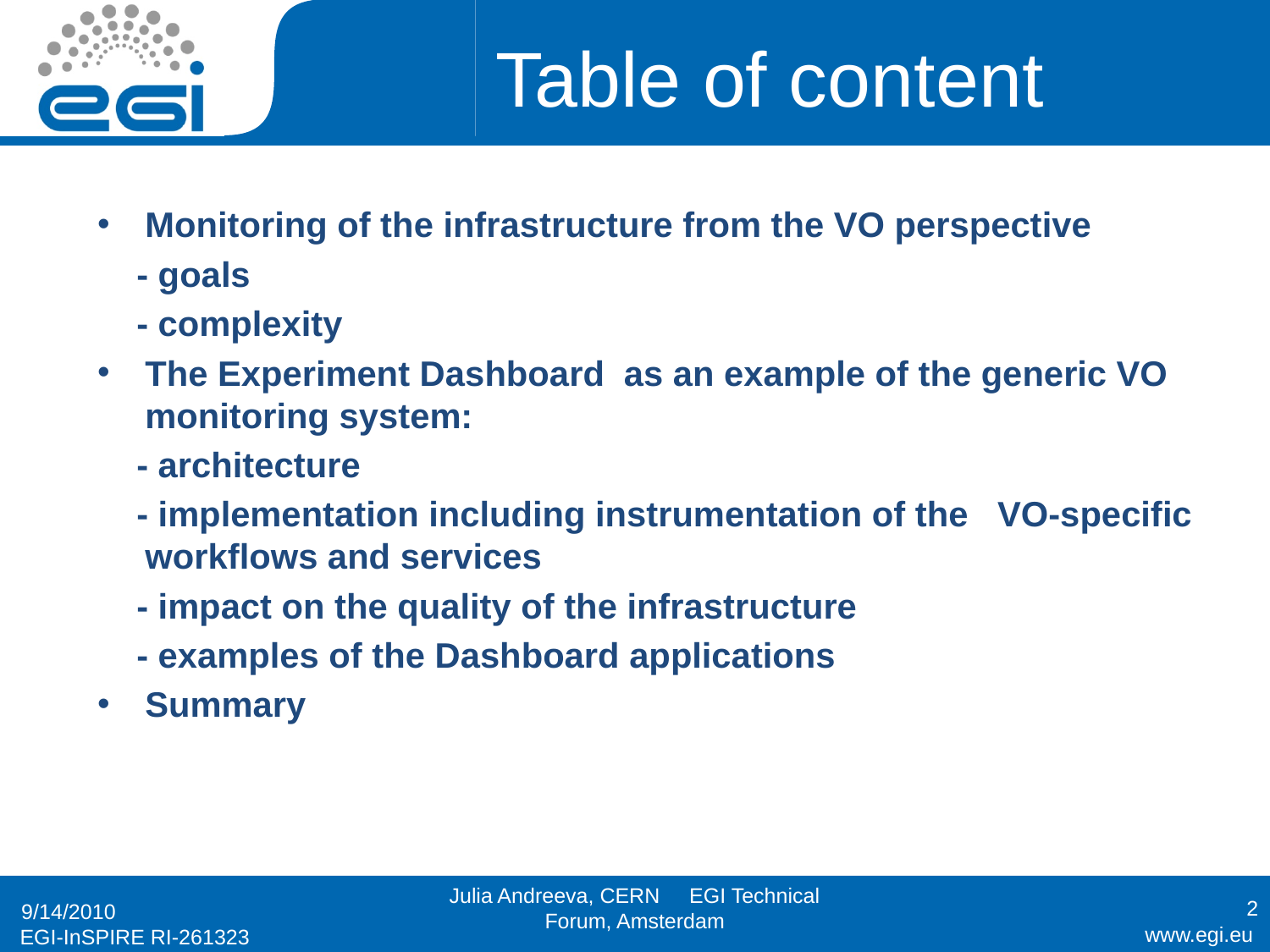

# Table of content
Monitoring of the infrastructure from the VO perspective
    - goals
    - complexity
The Experiment Dashboard  as an example of the generic VO monitoring system:
    - architecture
    - implementation including instrumentation of the   VO-specific workflows and services
    - impact on the quality of the infrastructure
    - examples of the Dashboard applications
Summary
Julia Andreeva, CERN     EGI Technical Forum, Amsterdam
2
9/14/2010